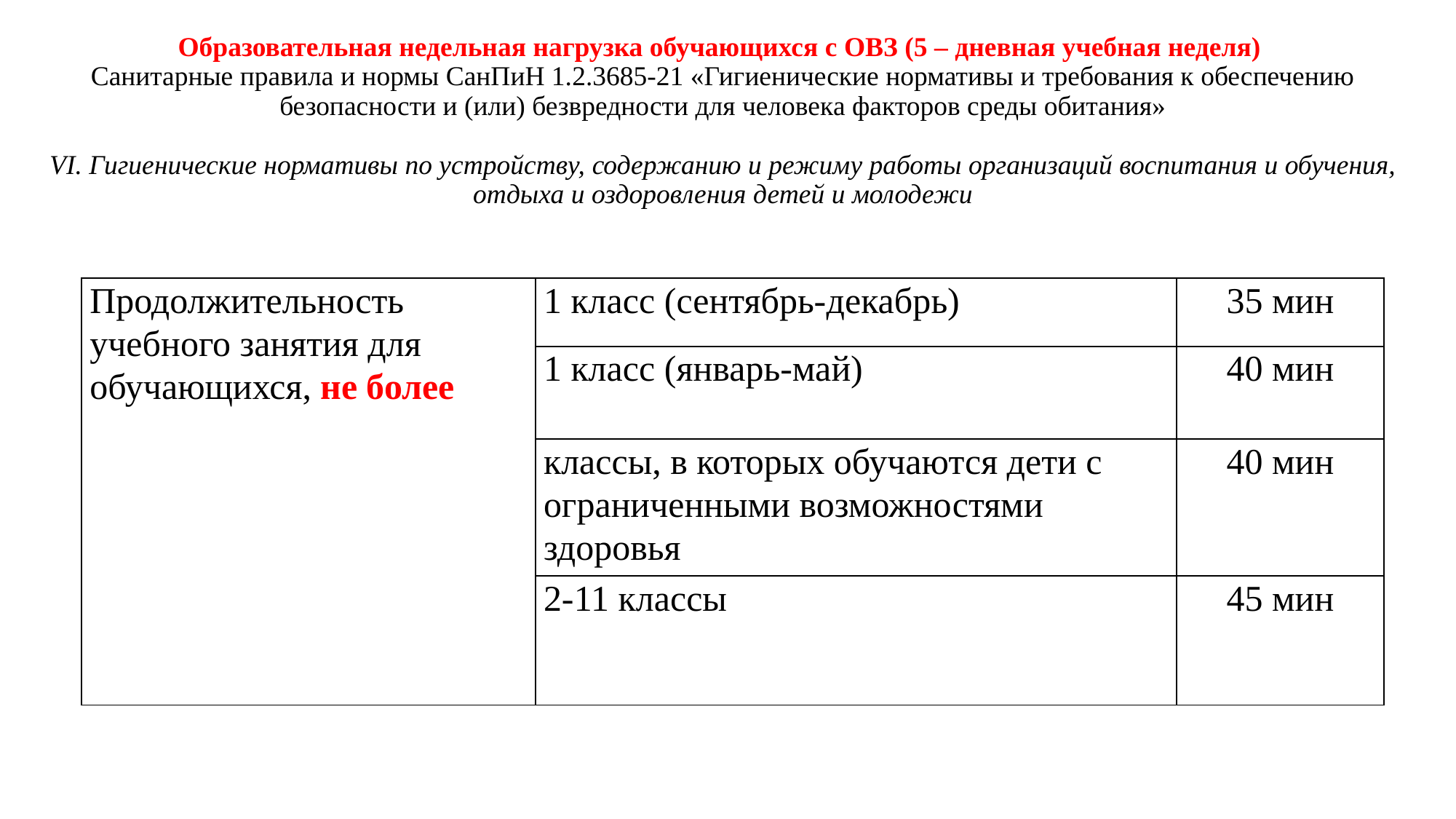

# Образовательная недельная нагрузка обучающихся с ОВЗ (5 – дневная учебная неделя) Санитарные правила и нормы СанПиН 1.2.3685-21 «Гигиенические нормативы и требования к обеспечению безопасности и (или) безвредности для человека факторов среды обитания» VI. Гигиенические нормативы по устройству, содержанию и режиму работы организаций воспитания и обучения, отдыха и оздоровления детей и молодежи
| Продолжительность учебного занятия для обучающихся, не более | 1 класс (сентябрь-декабрь) | 35 мин |
| --- | --- | --- |
|  | 1 класс (январь-май) | 40 мин |
|  | классы, в которых обучаются дети с ограниченными возможностями здоровья | 40 мин |
|  | 2-11 классы | 45 мин |